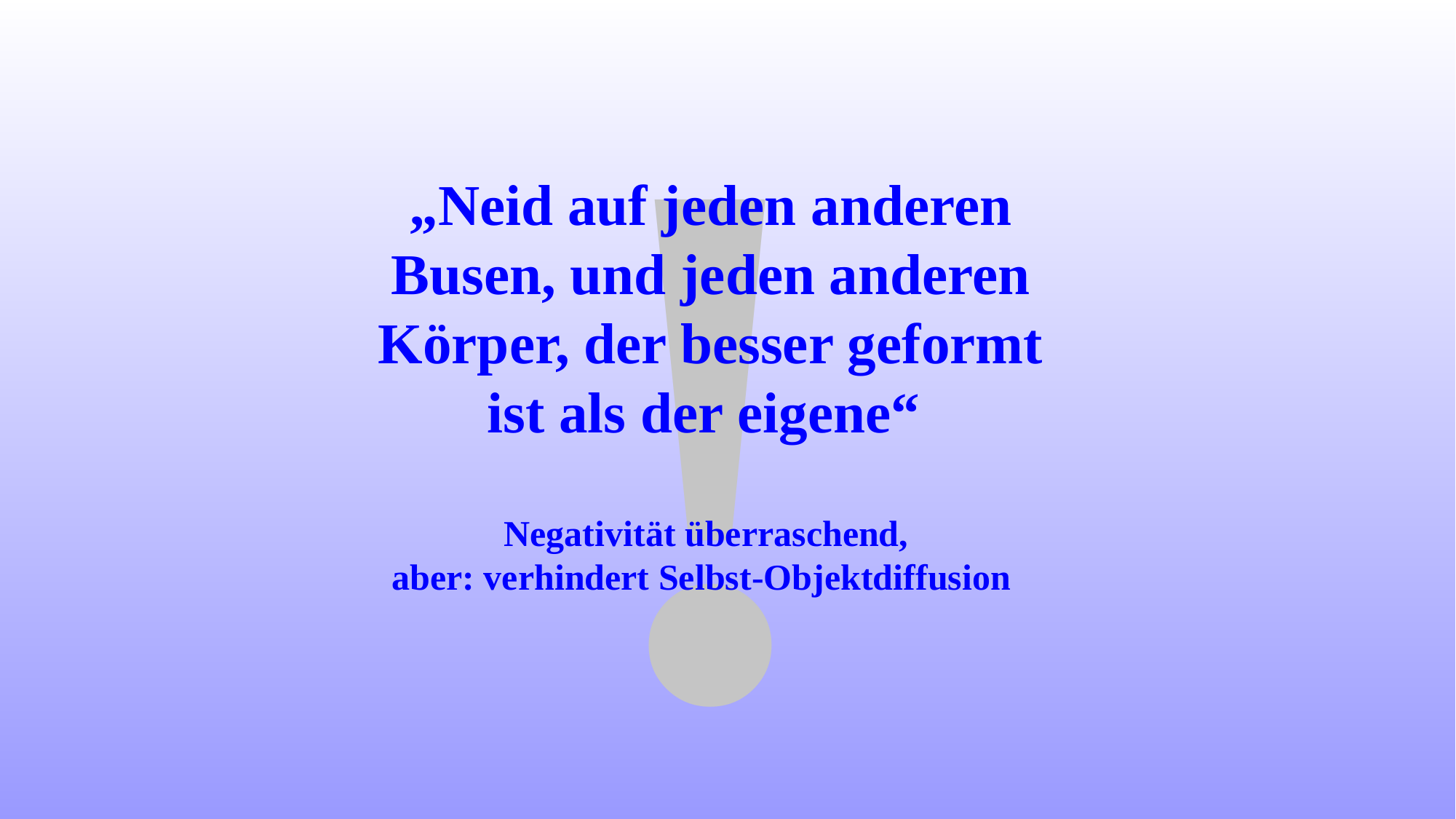

!
„Neid auf jeden anderen Busen, und jeden anderen Körper, der besser geformt ist als der eigene“

Negativität überraschend,
aber: verhindert Selbst-Objektdiffusion